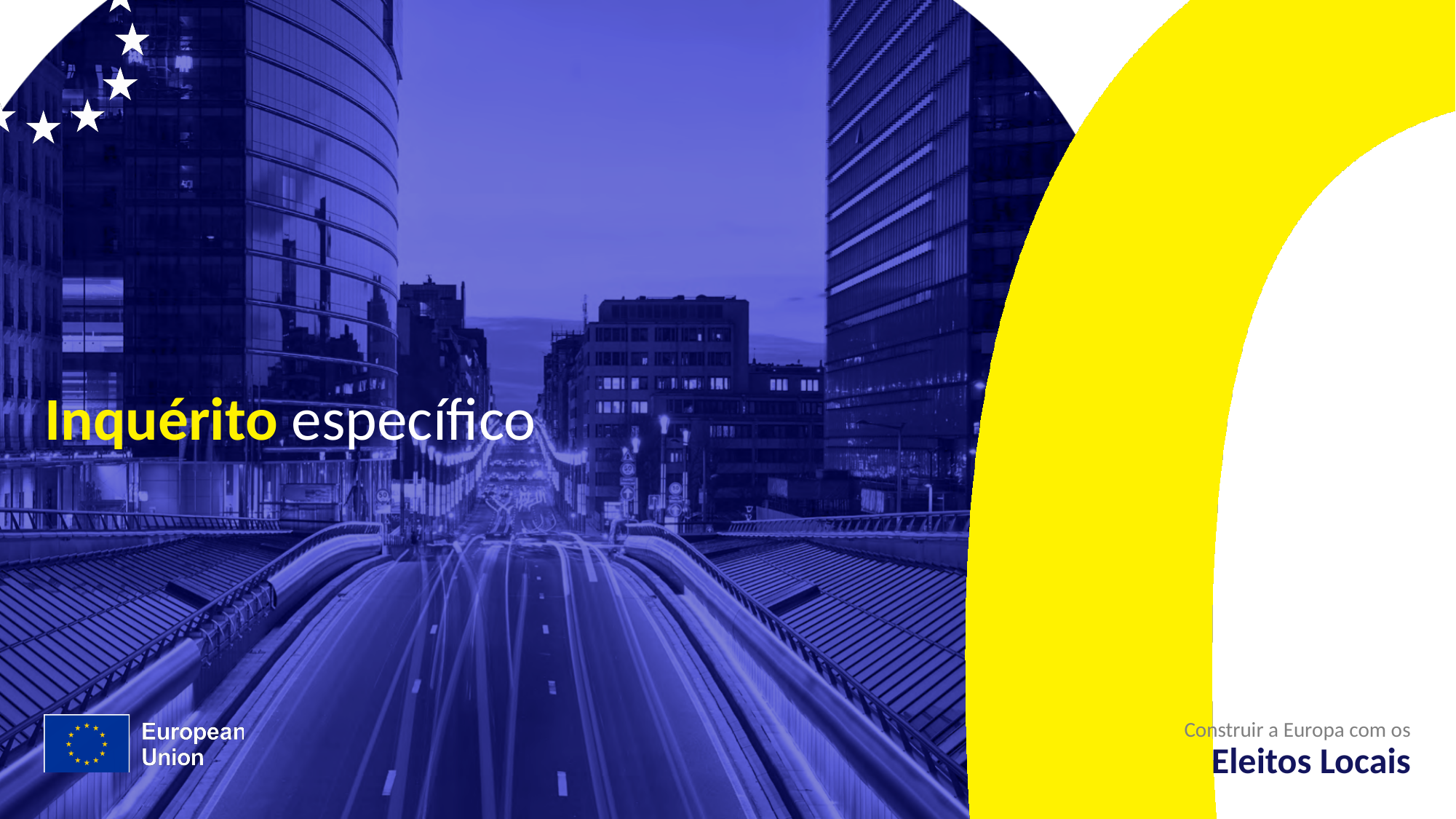

# Inquérito específico
Construir a Europa com os
Eleitos Locais